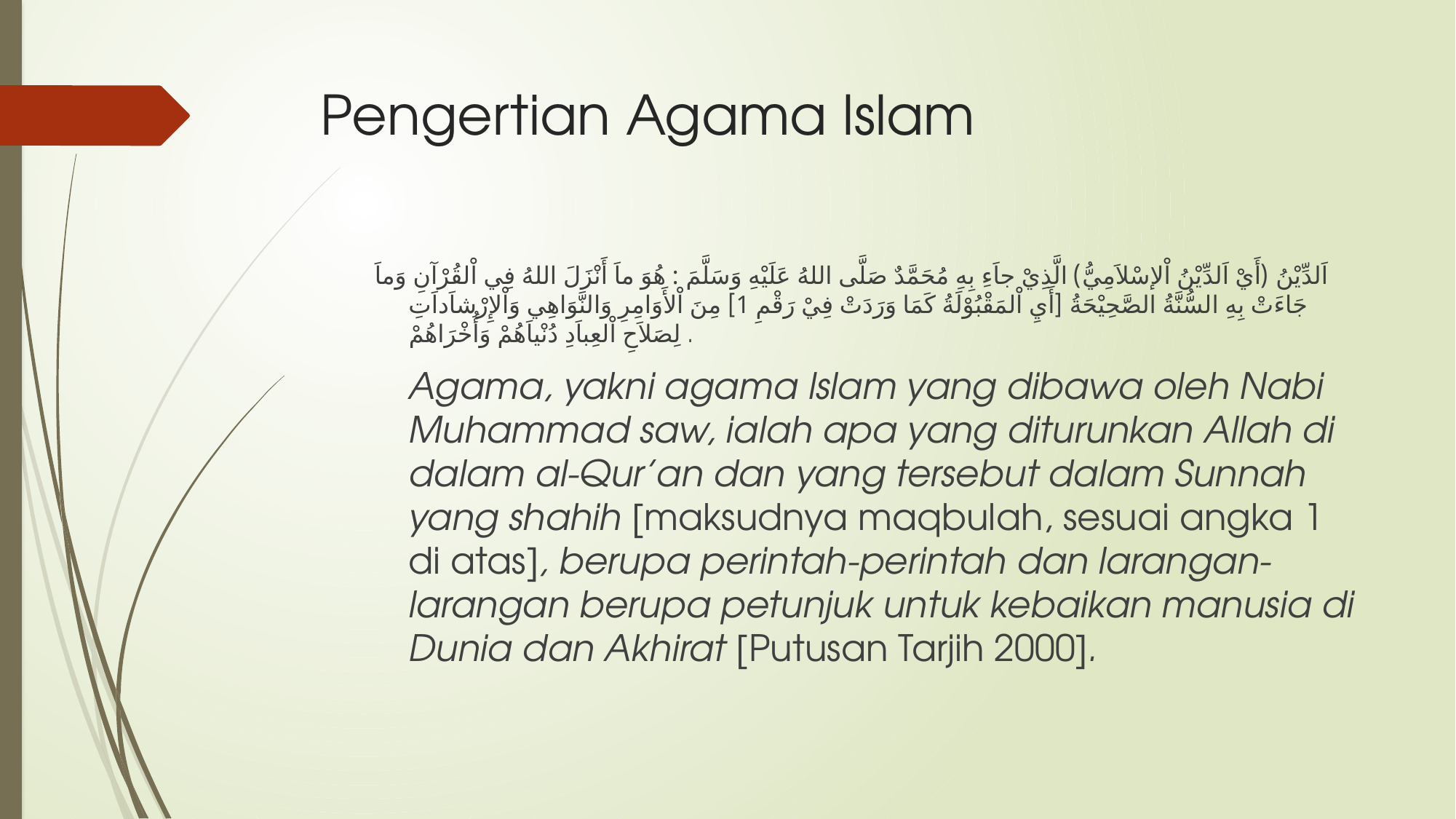

# Pengertian Agama Islam
اَلدِّيْنُ (أَيْ اَلدِّيْنُ اْلإسْلاَمِيُّ) الَّذِيْ جاَءِ بِهِ مُحَمَّدٌ صَلَّى اللهُ عَلَيْهِ وَسَلَّمَ : هُوَ ماَ أَنْزَلَ اللهُ فِي اْلقُرْآنِ وَماَ جَاءَتْ بِهِ السُّنَّةُ الصَّحِيْحَةُ [أَيِ اْلمَقْبُوْلَةُ كَمَا وَرَدَتْ فِيْ رَقْمِ 1] مِنَ اْلأَوَامِرِ وَالنَّوَاهِي وَاْلإِرْشاَداَتِ لِصَلاَحِ اْلعِباَدِ دُنْياَهُمْ وَأُخْرَاهُمْ .
	Agama, yakni agama Islam yang dibawa oleh Nabi Muhammad saw, ialah apa yang diturunkan Allah di dalam al-Qur’an dan yang tersebut dalam Sunnah yang shahih [maksudnya maqbulah, sesuai angka 1 di atas], berupa perintah-perintah dan larangan-larangan berupa petunjuk untuk kebaikan manusia di Dunia dan Akhirat [Putusan Tarjih 2000].